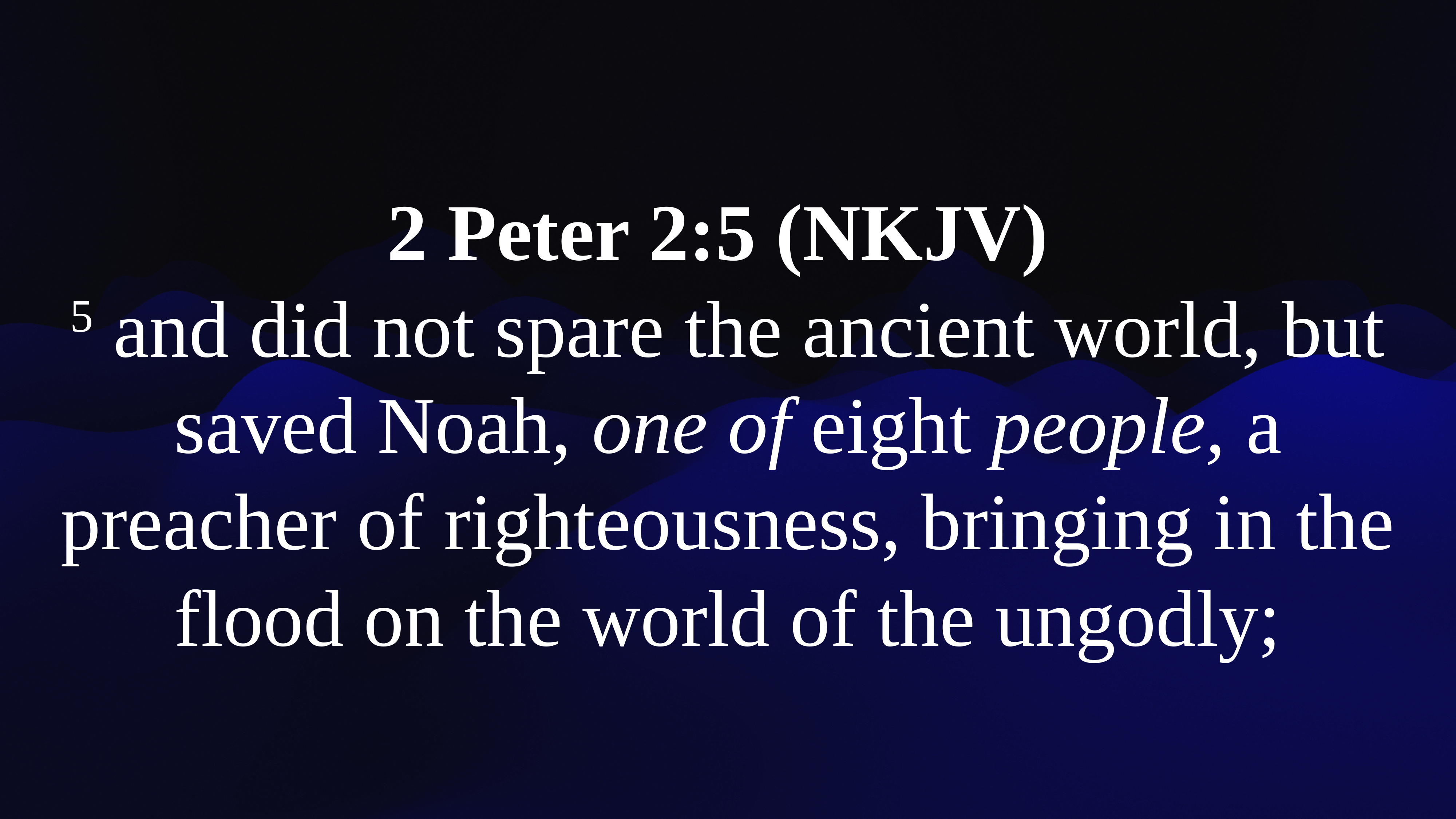

2 Peter 2:5 (NKJV)
5 and did not spare the ancient world, but saved Noah, one of eight people, a preacher of righteousness, bringing in the flood on the world of the ungodly;